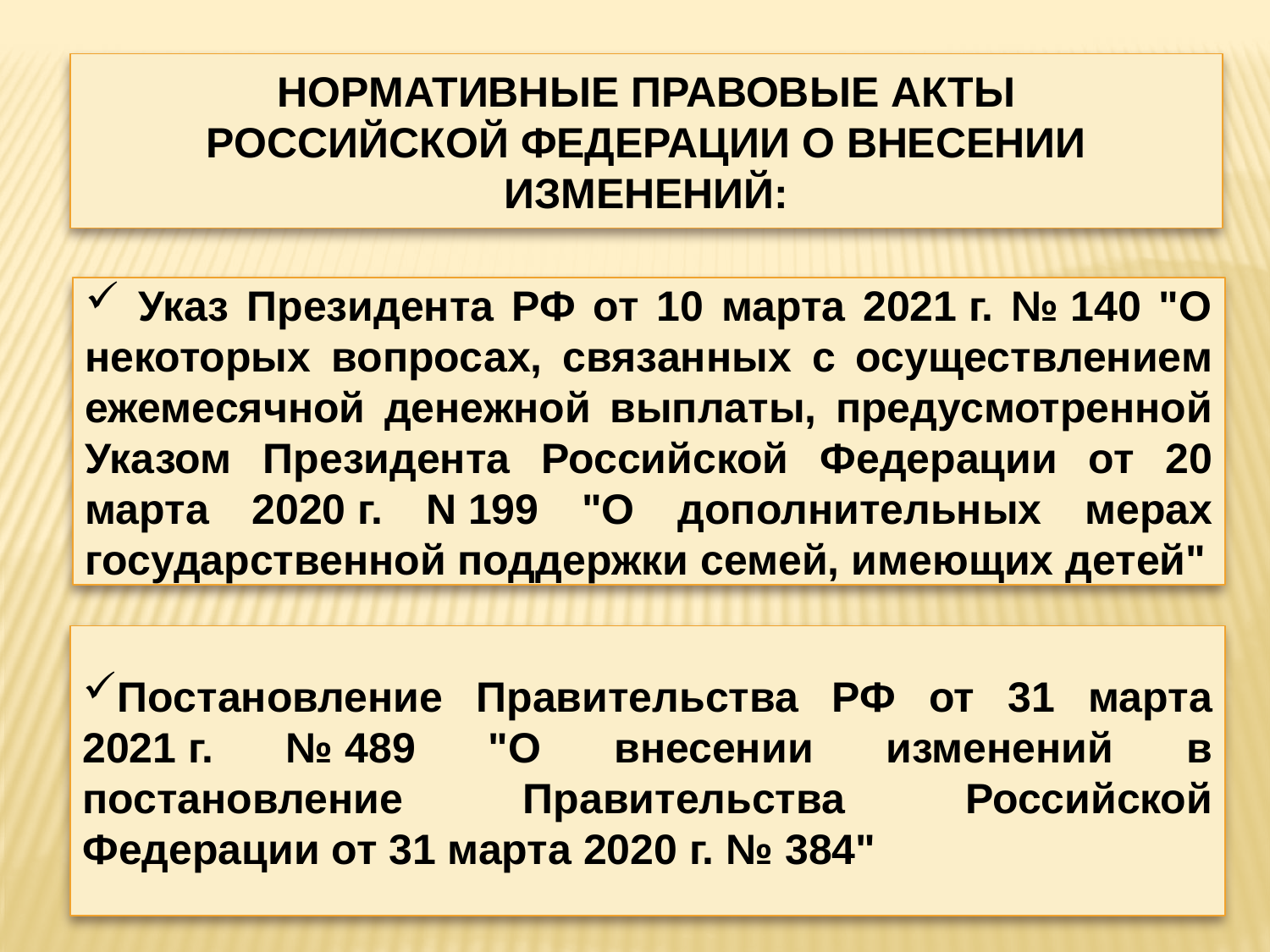

НОРМАТИВНЫЕ ПРАВОВЫЕ АКТЫ
РОССИЙСКОЙ ФЕДЕРАЦИИ О ВНЕСЕНИИ ИЗМЕНЕНИЙ:
 Указ Президента РФ от 10 марта 2021 г. № 140 "О некоторых вопросах, связанных с осуществлением ежемесячной денежной выплаты, предусмотренной Указом Президента Российской Федерации от 20 марта 2020 г. N 199 "О дополнительных мерах государственной поддержки семей, имеющих детей"

Постановление Правительства РФ от 31 марта 2021 г. № 489 "О внесении изменений в постановление Правительства Российской Федерации от 31 марта 2020 г. № 384"